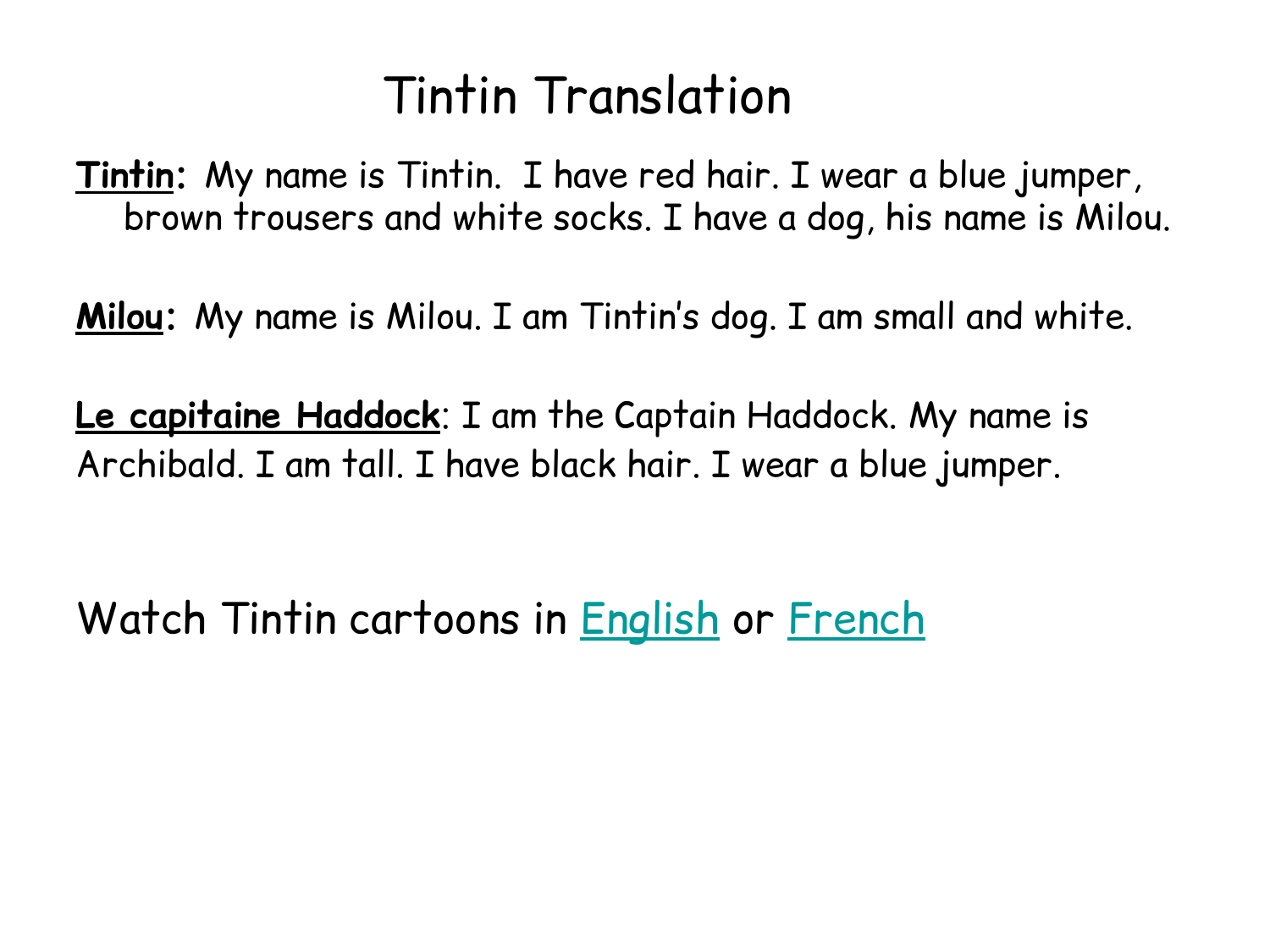

# Tintin Translation
Tintin: My name is Tintin.  I have red hair. I wear a blue jumper, brown trousers and white socks. I have a dog, his name is Milou.

Milou: My name is Milou. I am Tintin’s dog. I am small and white.

Le capitaine Haddock: I am the Captain Haddock. My name is
Archibald. I am tall. I have black hair. I wear a blue jumper.

Watch Tintin cartoons in English or French